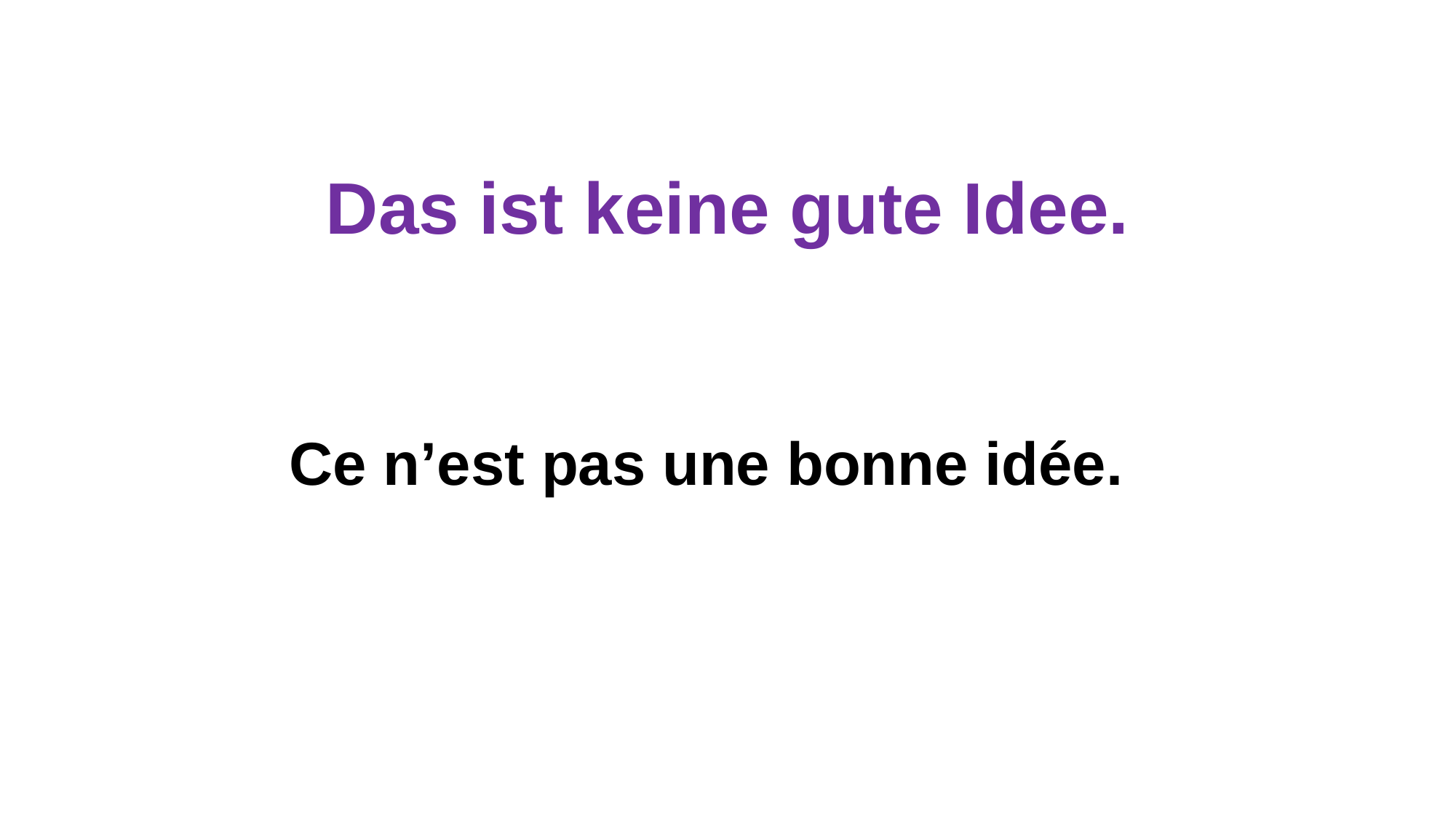

# Das ist keine gute Idee.
Ce n’est pas une bonne idée.